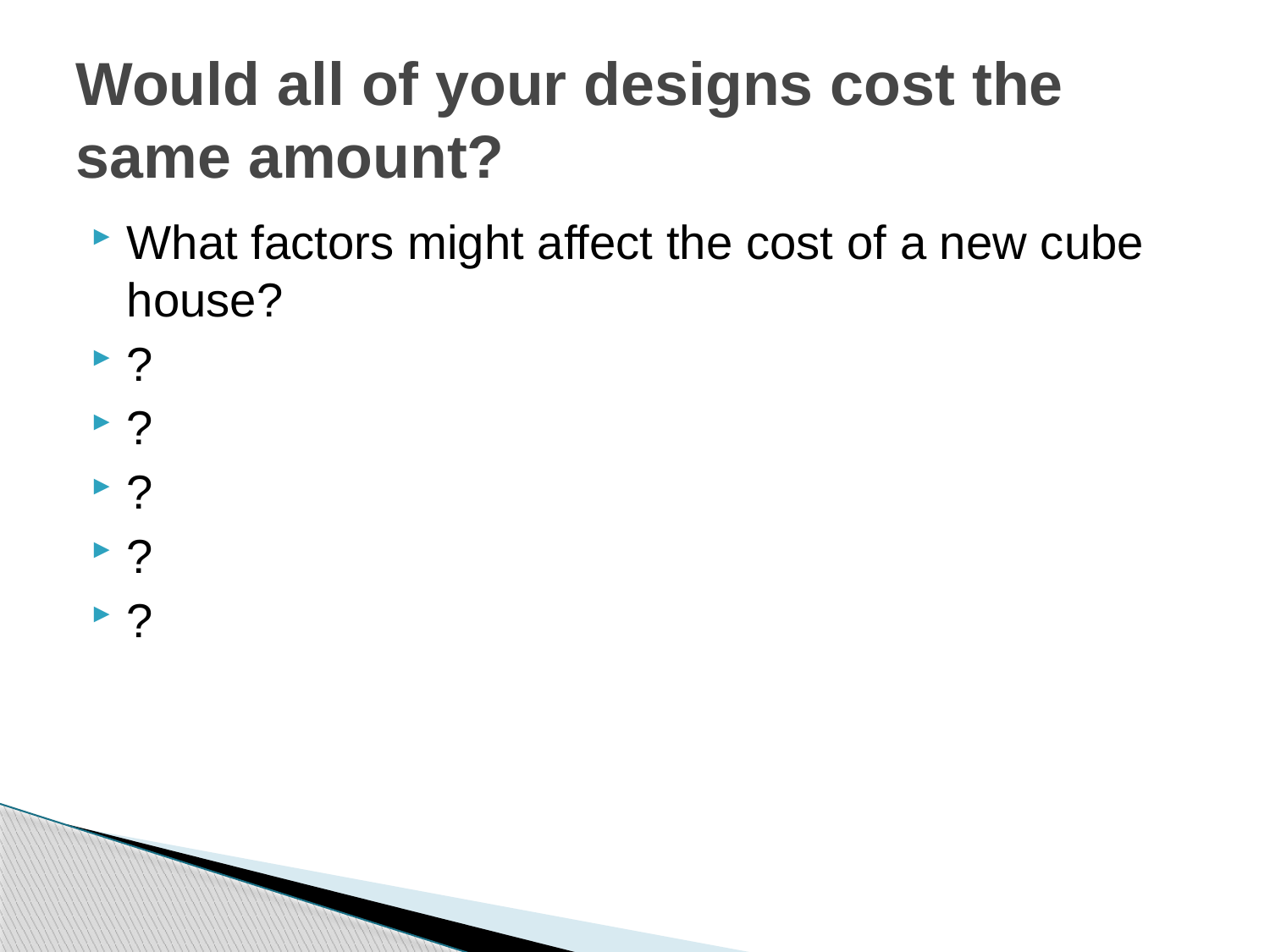

# Would all of your designs cost the same amount?
What factors might affect the cost of a new cube house?
?
?
?
?
?